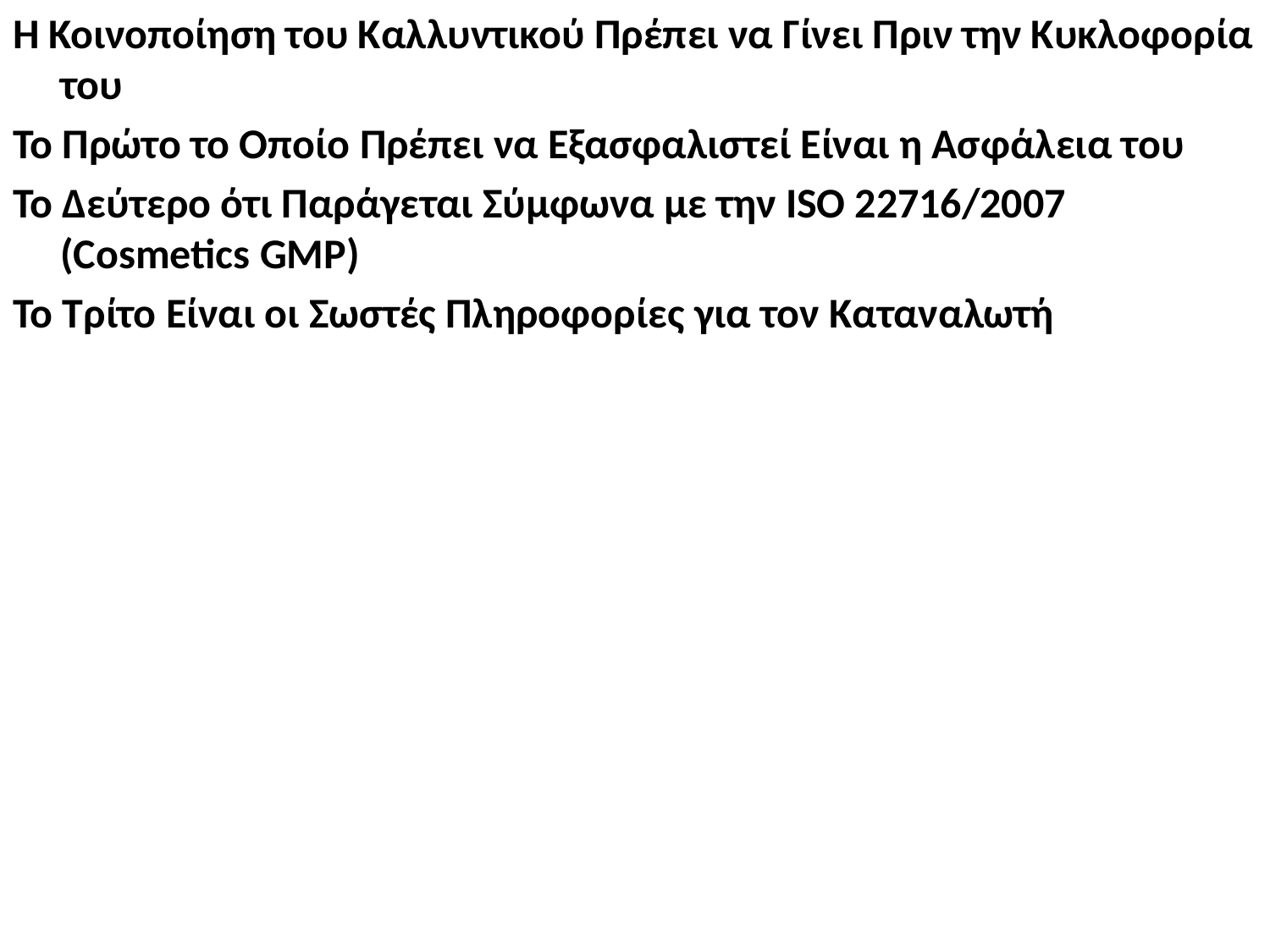

Η Κοινοποίηση του Καλλυντικού Πρέπει να Γίνει Πριν την Κυκλοφορία του
Το Πρώτο το Οποίο Πρέπει να Εξασφαλιστεί Είναι η Ασφάλεια του
Το Δεύτερο ότι Παράγεται Σύμφωνα με την ISO 22716/2007 (Cosmetics GMP)
Το Τρίτο Είναι οι Σωστές Πληροφορίες για τον Καταναλωτή